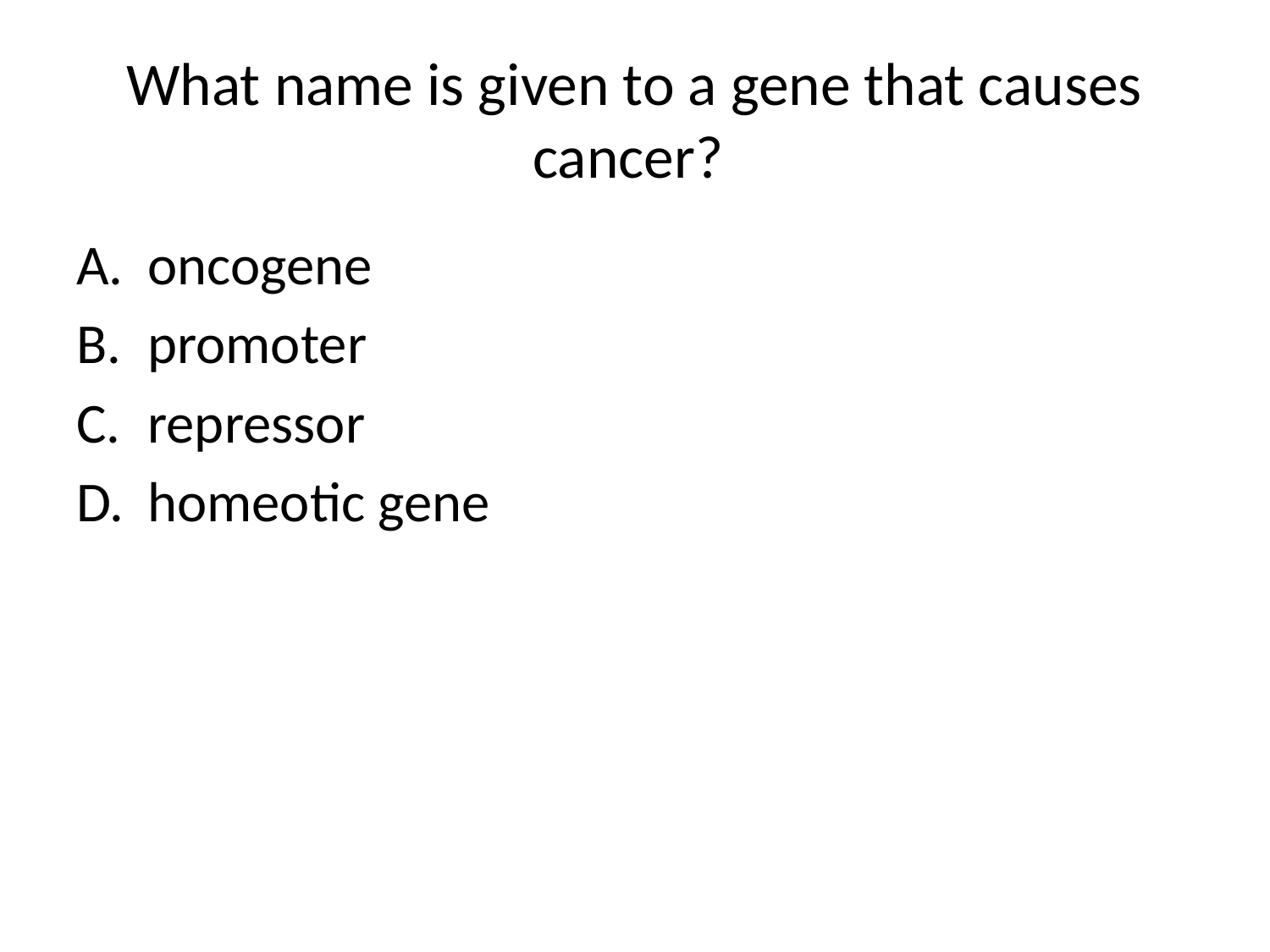

# What name is given to a gene that causes cancer?
oncogene
promoter
repressor
homeotic gene